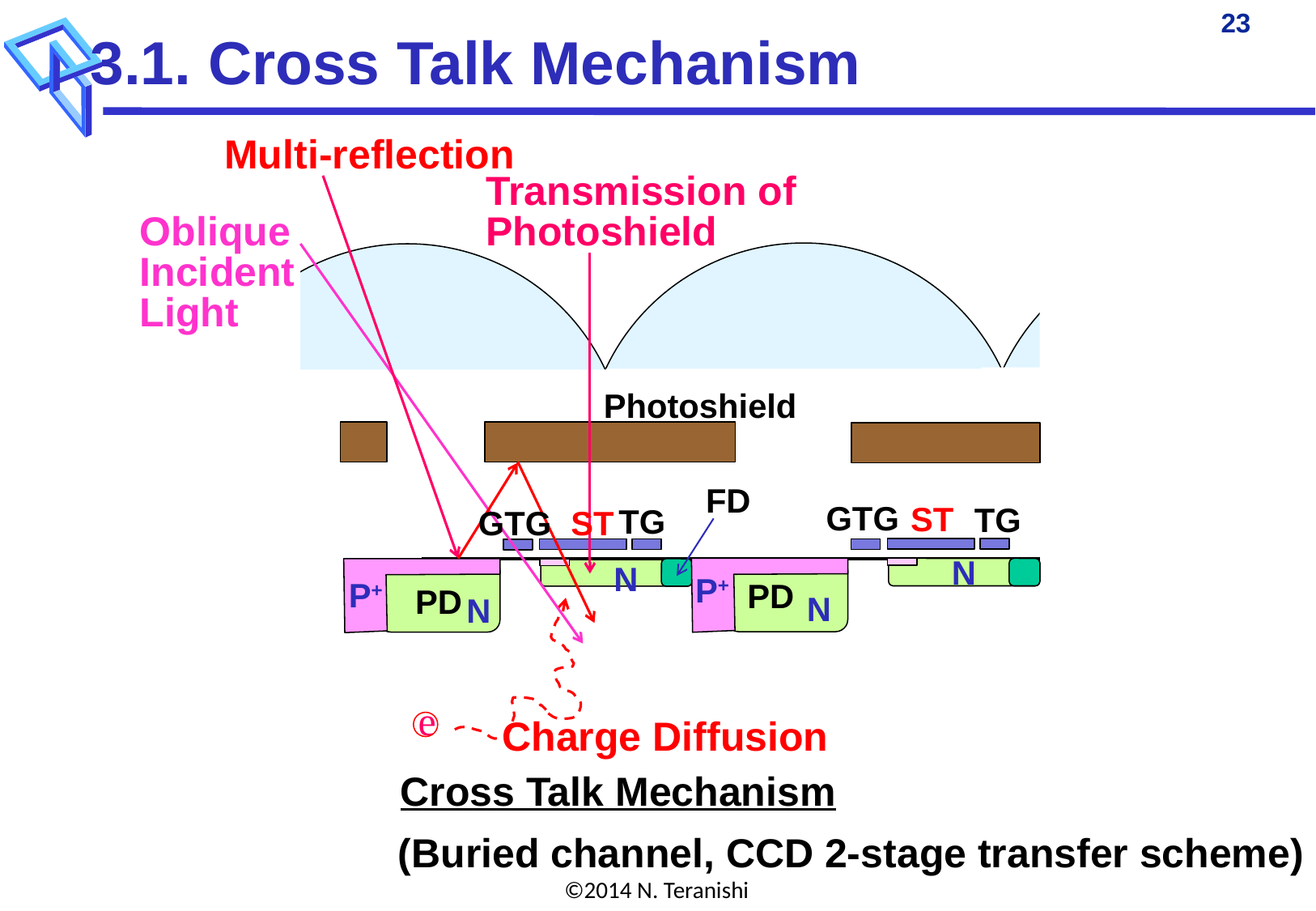

3.1. Cross Talk Mechanism
Multi-reflection
Transmission of
Photoshield

Photoshield

FD
GTG
ST
TG
TG
ST
GTG

N

PD
PD
N
N

e

Oblique
Incident
Light
N
P+
P+
Charge Diffusion
Cross Talk Mechanism
(Buried channel, CCD 2-stage transfer scheme)